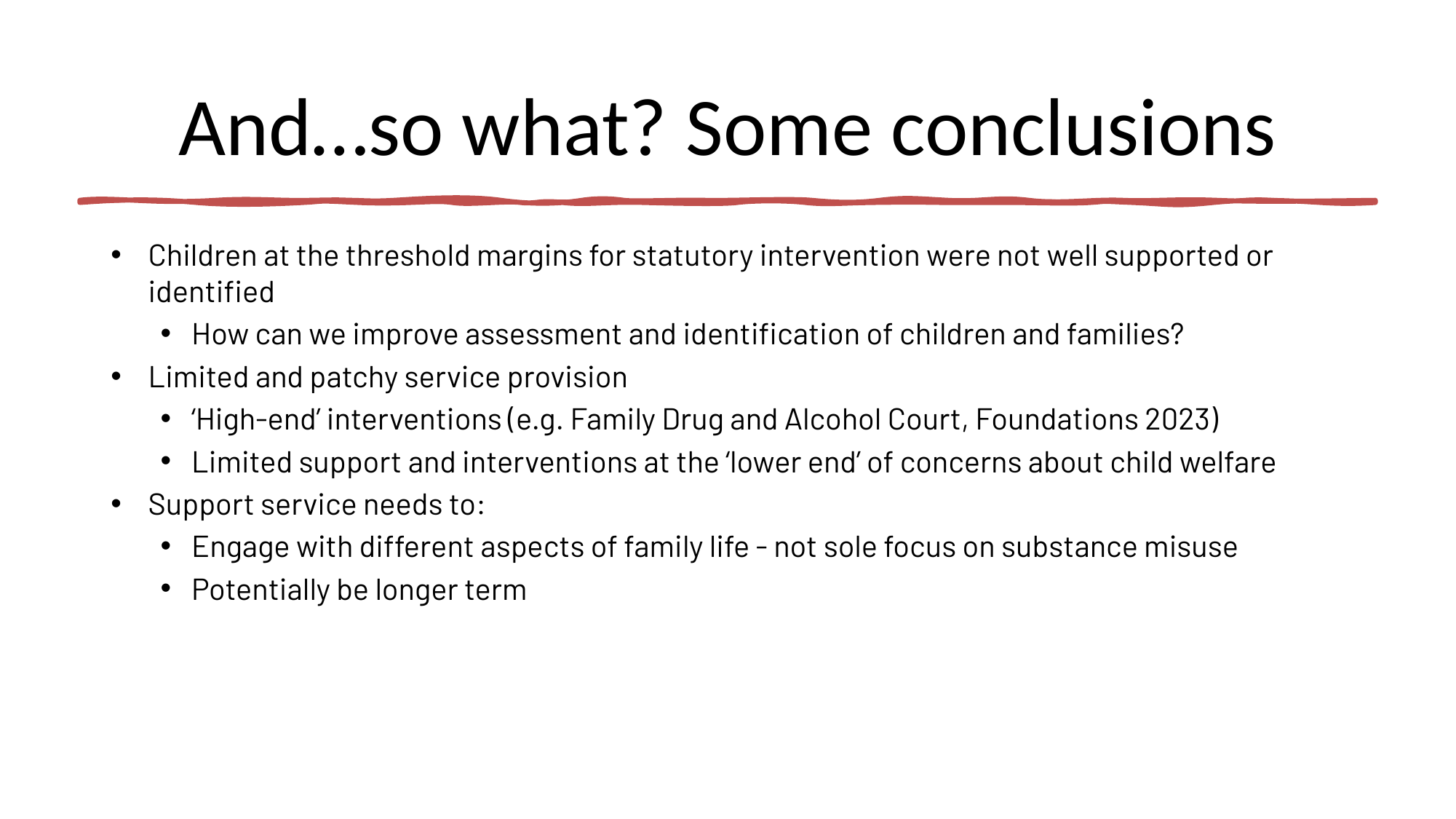

# And…so what? Some conclusions

Children at the threshold margins for statutory intervention were not well supported or identified
How can we improve assessment and identification of children and families?
Limited and patchy service provision
‘High-end’ interventions (e.g. Family Drug and Alcohol Court, Foundations 2023)
Limited support and interventions at the ‘lower end’ of concerns about child welfare
Support service needs to:
Engage with different aspects of family life - not sole focus on substance misuse
Potentially be longer term